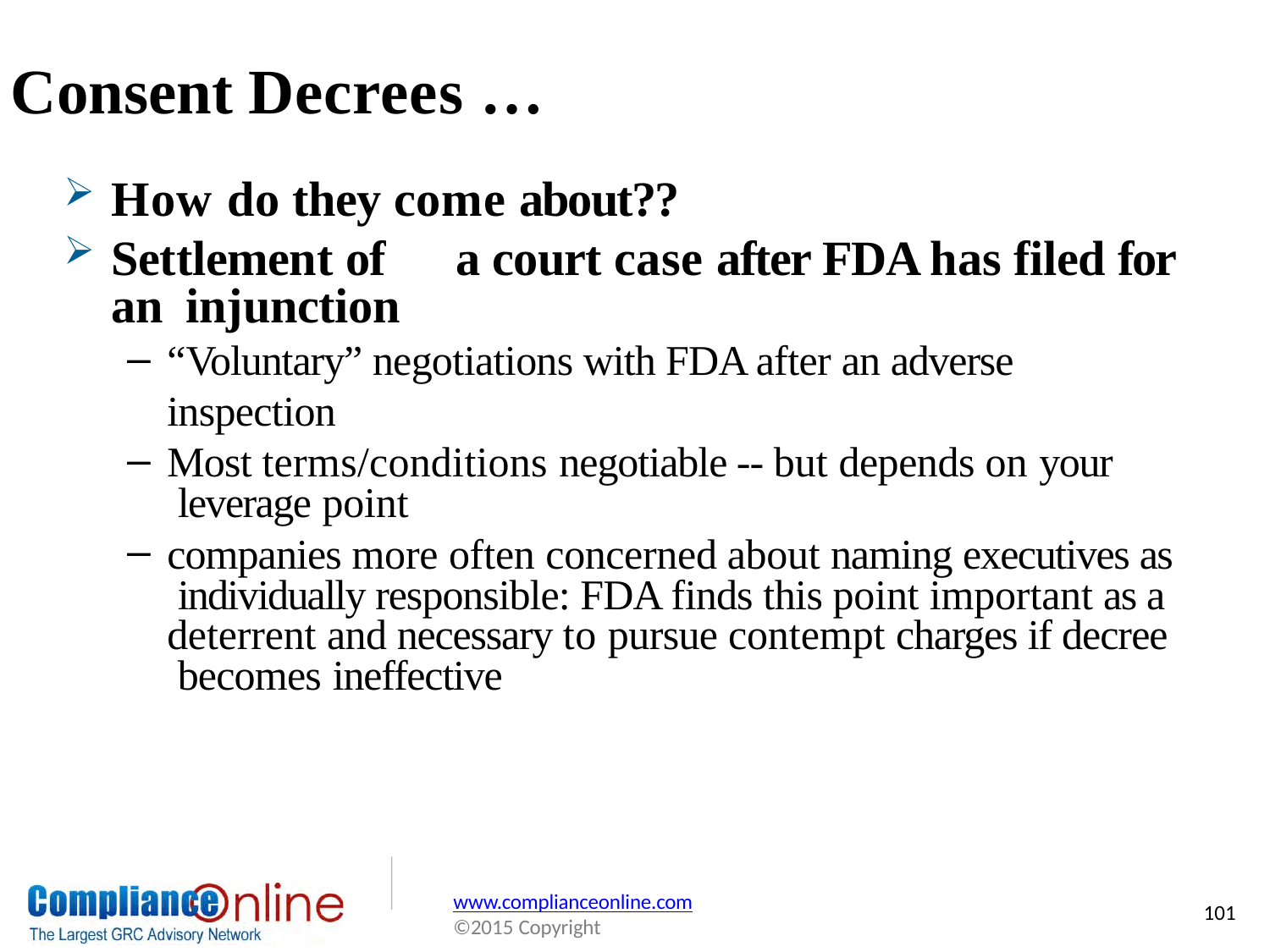

# Consent Decrees …
How do they come about??
Settlement of	a court case after FDA has filed for an  injunction
“Voluntary” negotiations with FDA after an adverse inspection
Most terms/conditions negotiable -- but depends on your  leverage point
companies more often concerned about naming executives as  individually responsible: FDA finds this point important as a  deterrent and necessary to pursue contempt charges if decree  becomes ineffective
www.complianceonline.com
©2015 Copyright
101